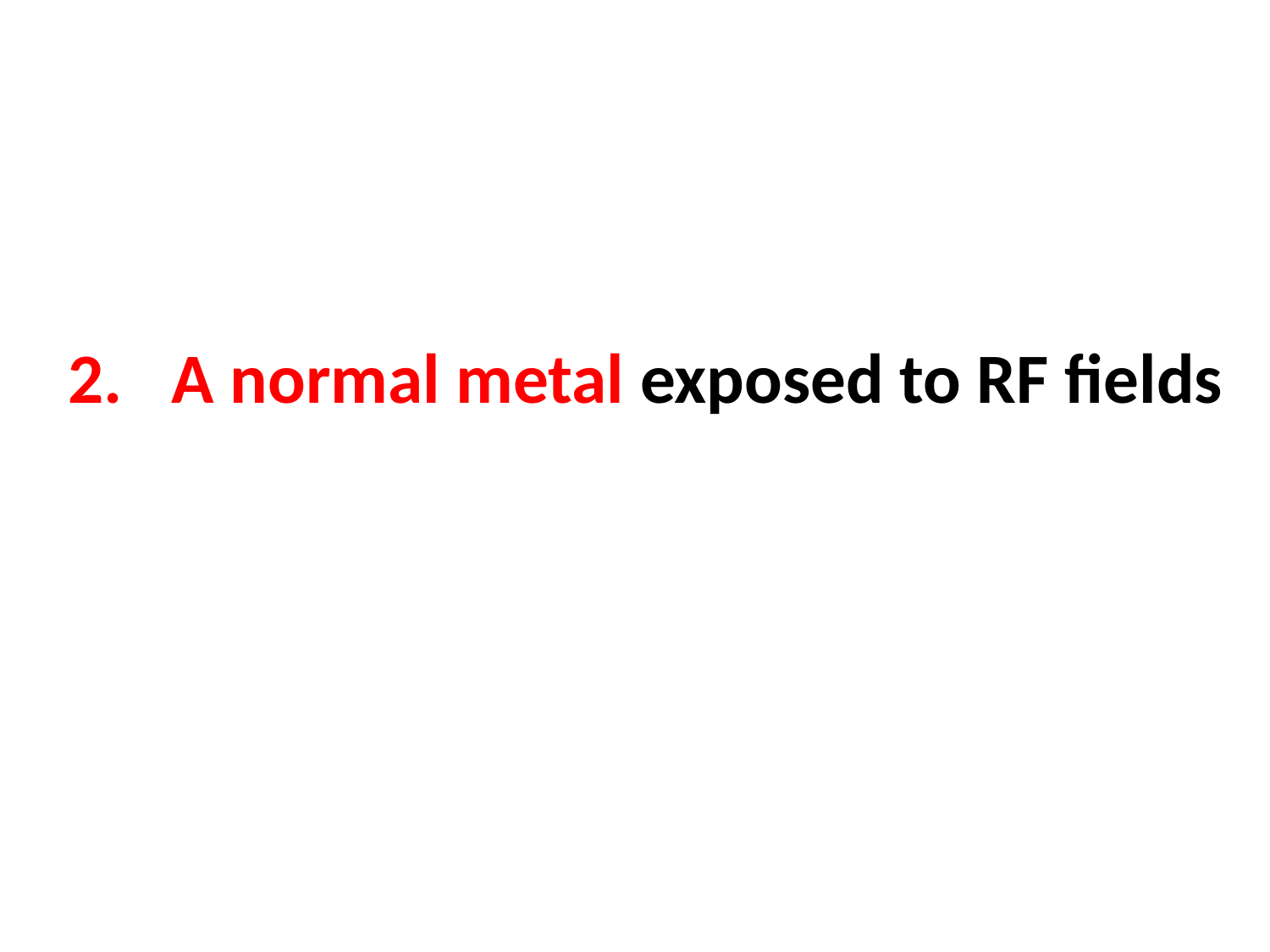

#
A normal metal exposed to RF fields